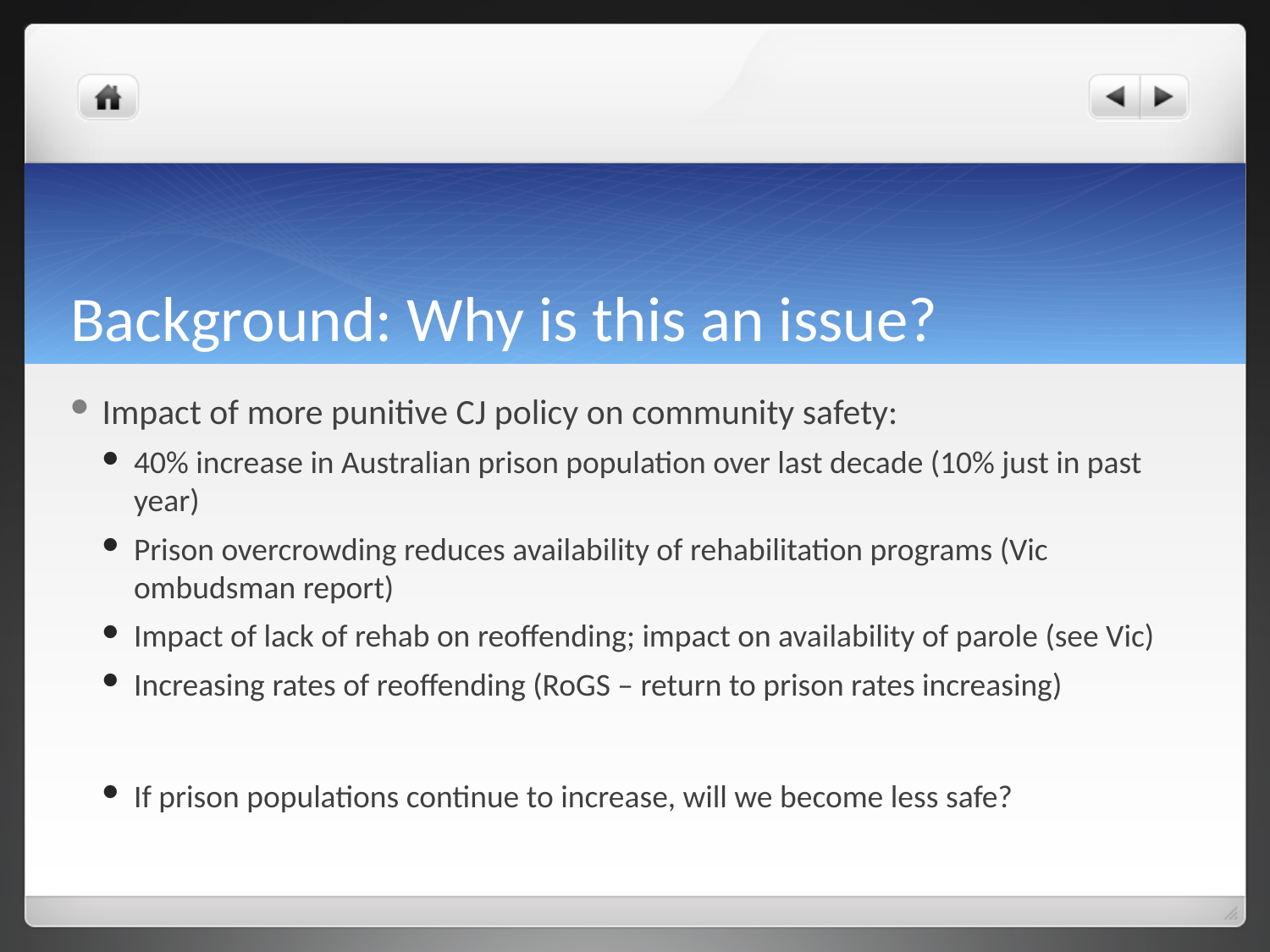

# Background: Why is this an issue?
Impact of more punitive CJ policy on community safety:
40% increase in Australian prison population over last decade (10% just in past year)
Prison overcrowding reduces availability of rehabilitation programs (Vic ombudsman report)
Impact of lack of rehab on reoffending; impact on availability of parole (see Vic)
Increasing rates of reoffending (RoGS – return to prison rates increasing)

If prison populations continue to increase, will we become less safe?